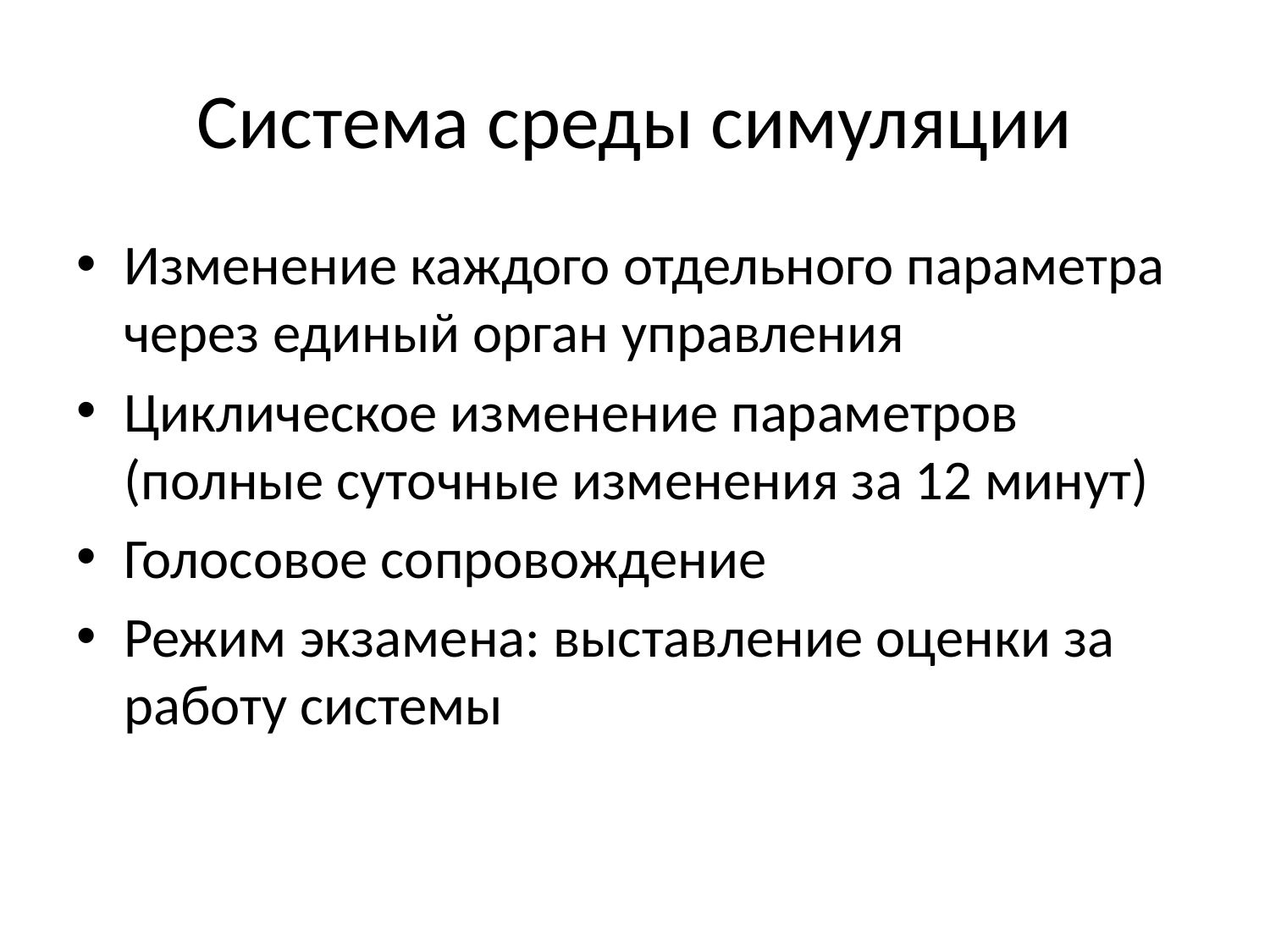

# Система среды симуляции
Изменение каждого отдельного параметра через единый орган управления
Циклическое изменение параметров (полные суточные изменения за 12 минут)
Голосовое сопровождение
Режим экзамена: выставление оценки за работу системы